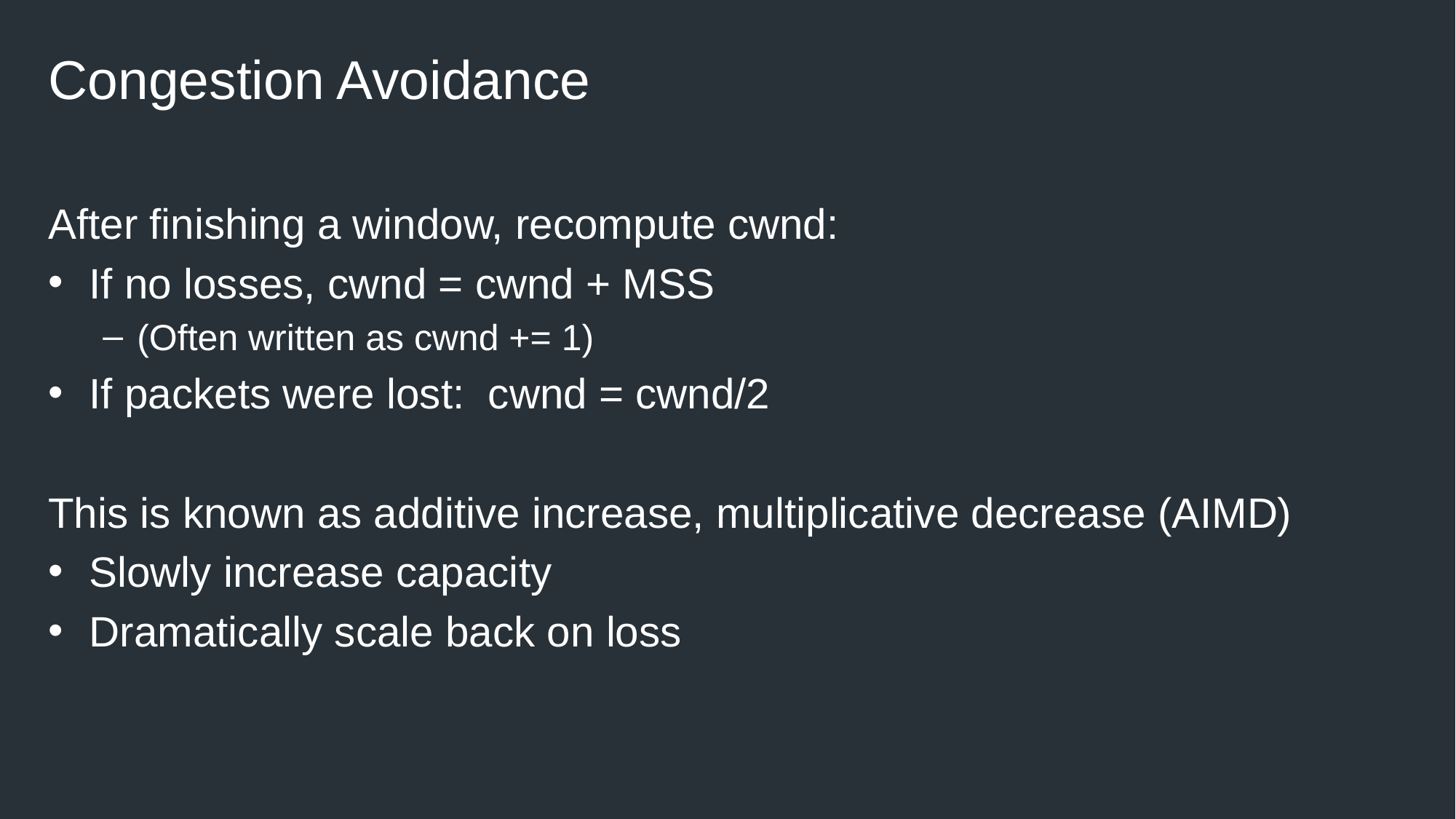

# Congestion Avoidance
After finishing a window, recompute cwnd:
If no losses, cwnd = cwnd + MSS
(Often written as cwnd += 1)
If packets were lost:  cwnd = cwnd/2

This is known as additive increase, multiplicative decrease (AIMD)
Slowly increase capacity
Dramatically scale back on loss